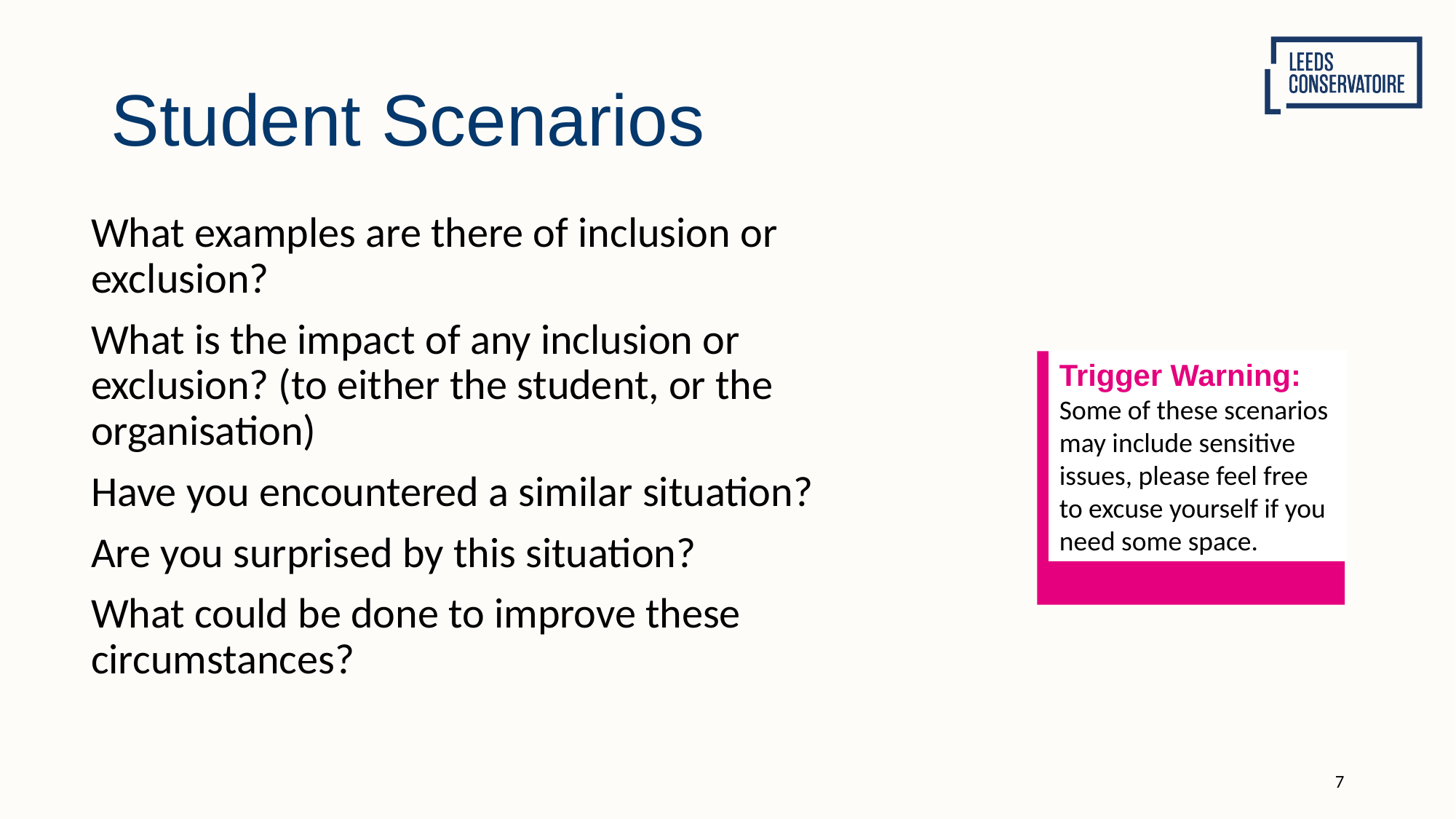

# Student Scenarios
What examples are there of inclusion or exclusion?
What is the impact of any inclusion or exclusion? (to either the student, or the organisation)
Have you encountered a similar situation?
Are you surprised by this situation?
What could be done to improve these circumstances?

Trigger Warning:
Some of these scenarios may include sensitive issues, please feel free to excuse yourself if you need some space.

7